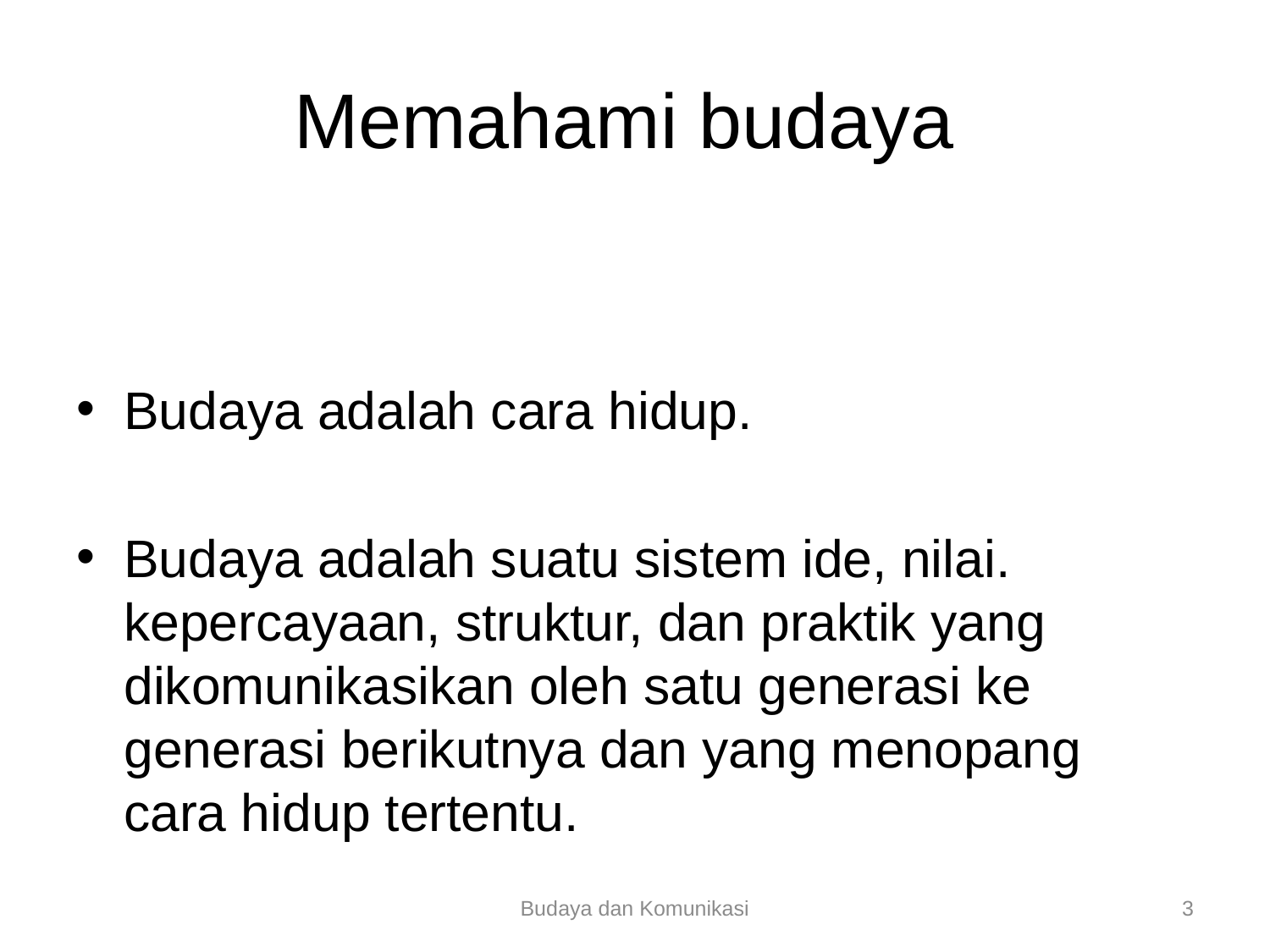

# Memahami budaya

Budaya adalah cara hidup.

Budaya adalah suatu sistem ide, nilai. kepercayaan, struktur, dan praktik yang dikomunikasikan oleh satu generasi ke generasi berikutnya dan yang menopang cara hidup tertentu.
Budaya dan Komunikasi
3